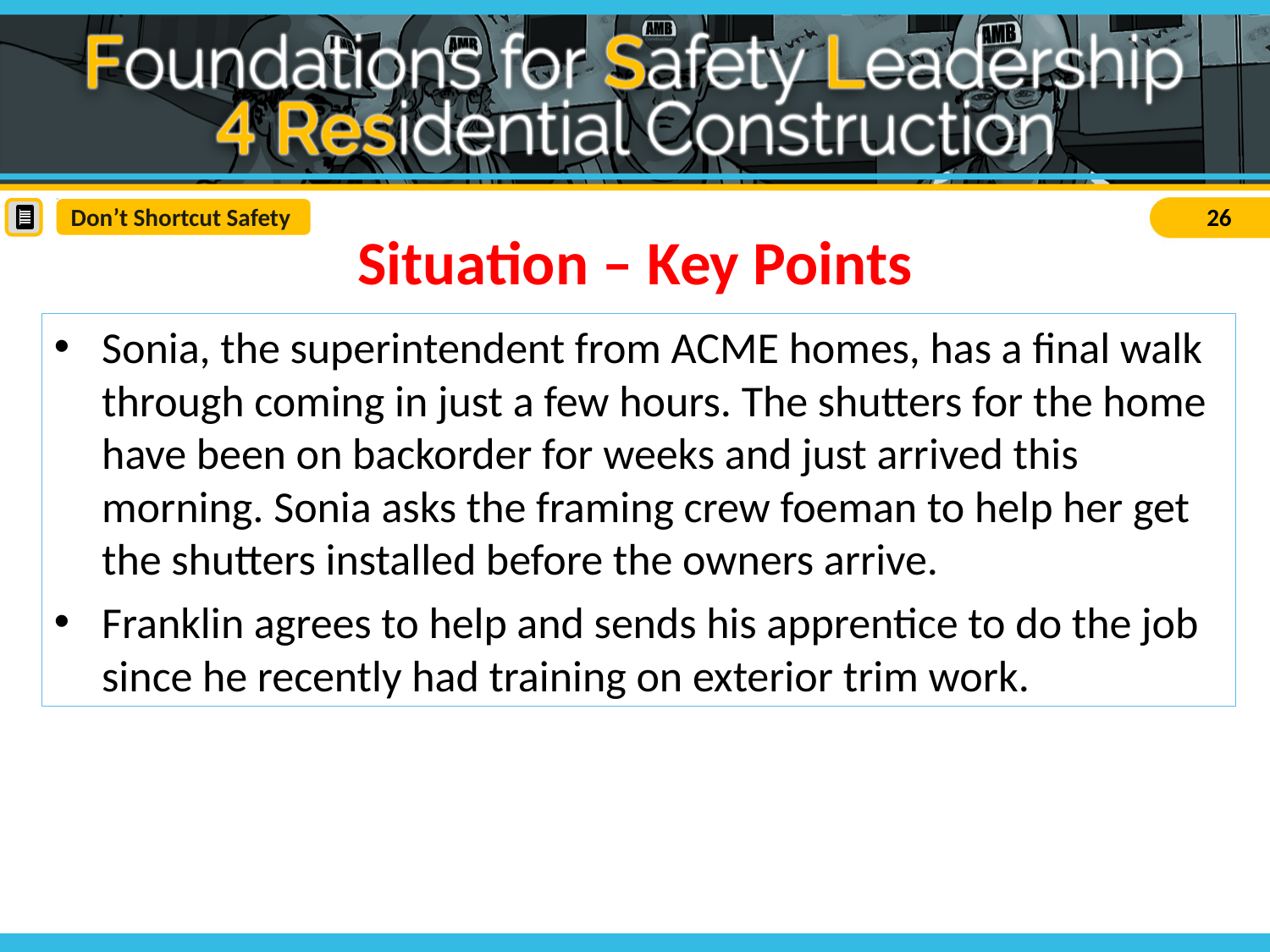

Don’t Shortcut Safety

Situation – Key Points
Sonia, the superintendent from ACME homes, has a final walk through coming in just a few hours. The shutters for the home have been on backorder for weeks and just arrived this morning. Sonia asks the framing crew foeman to help her get the shutters installed before the owners arrive.
Franklin agrees to help and sends his apprentice to do the job since he recently had training on exterior trim work.